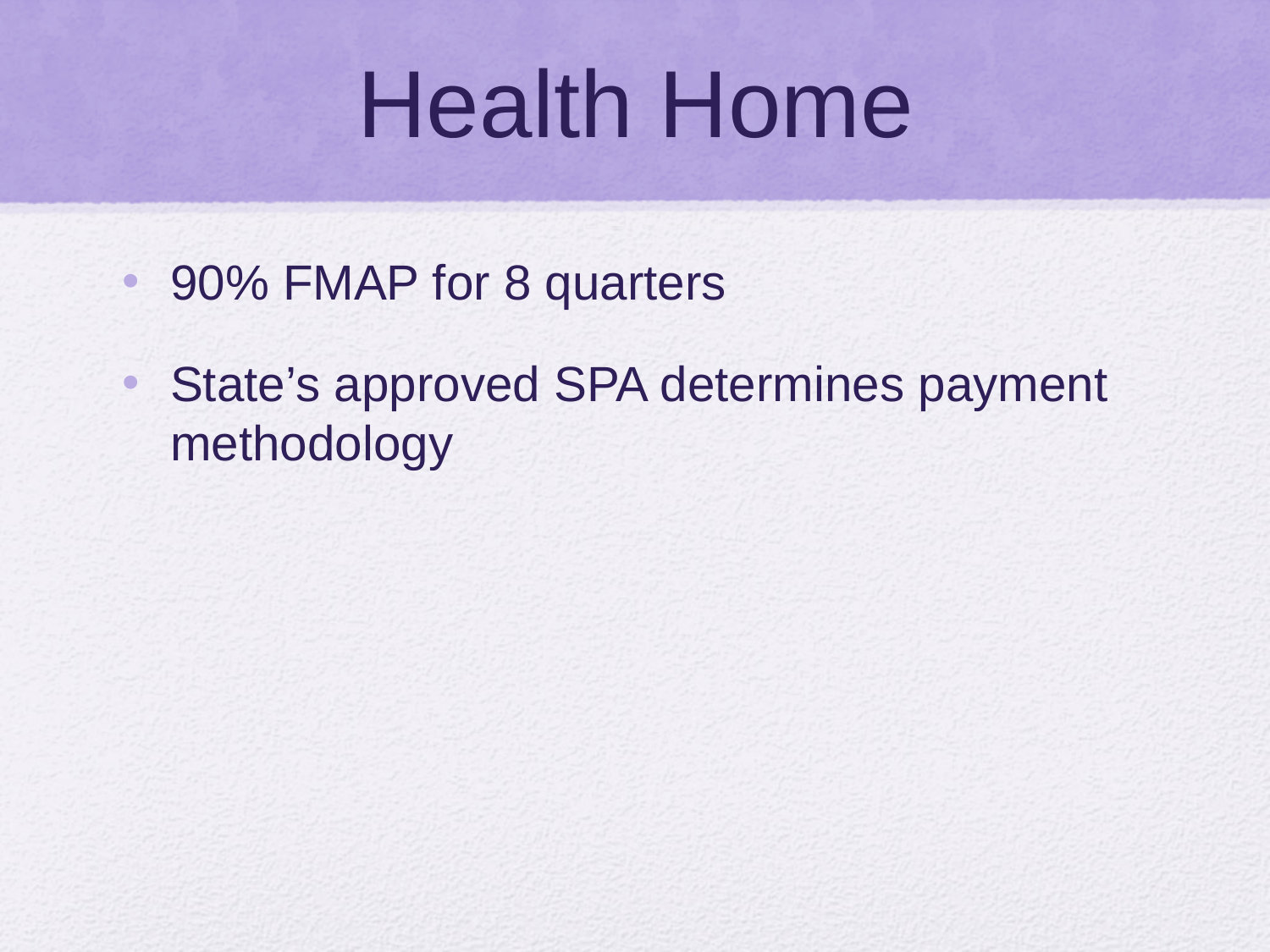

# Health Home
90% FMAP for 8 quarters
State’s approved SPA determines payment methodology